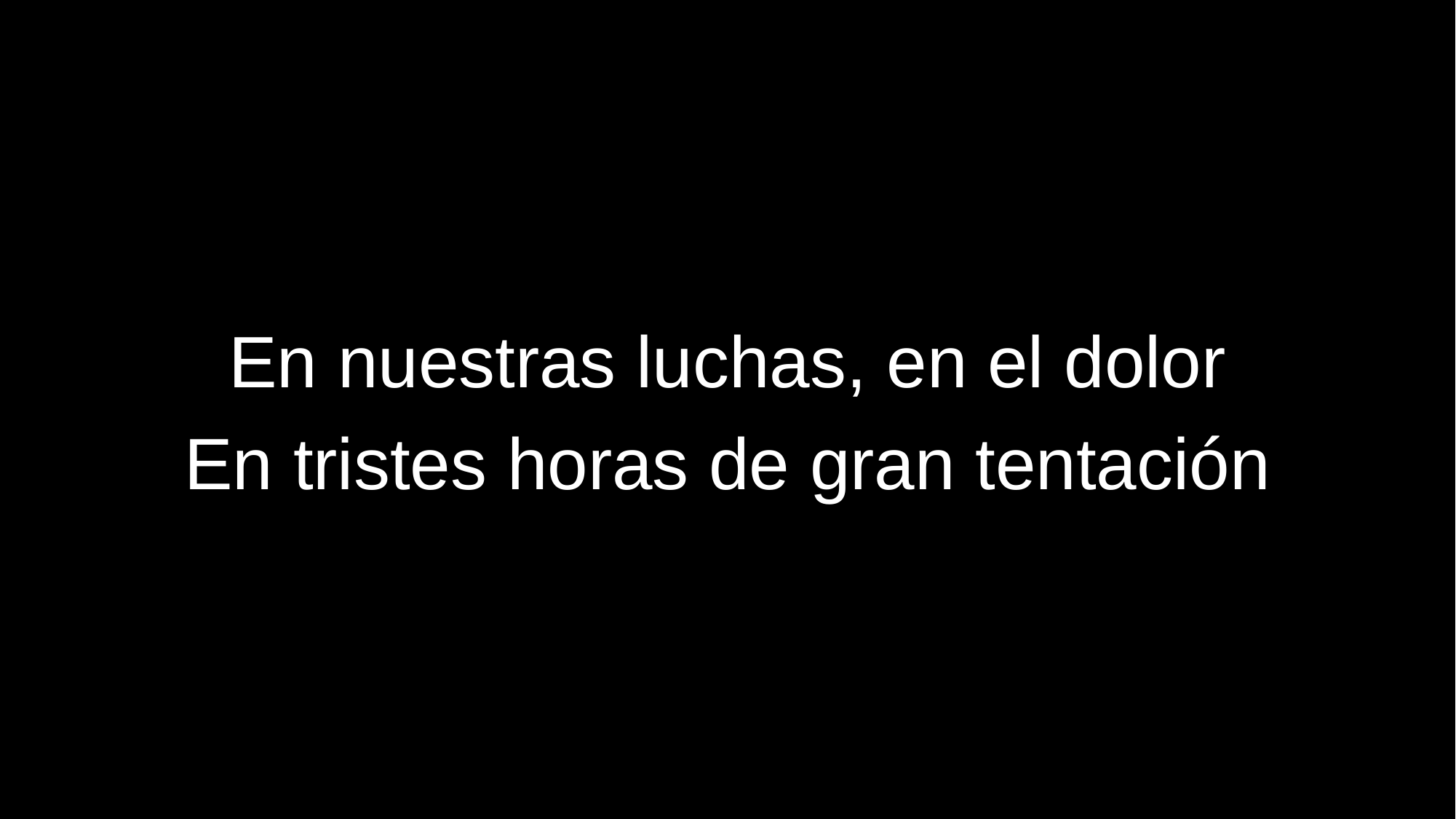

En nuestras luchas, en el dolor
En tristes horas de gran tentación